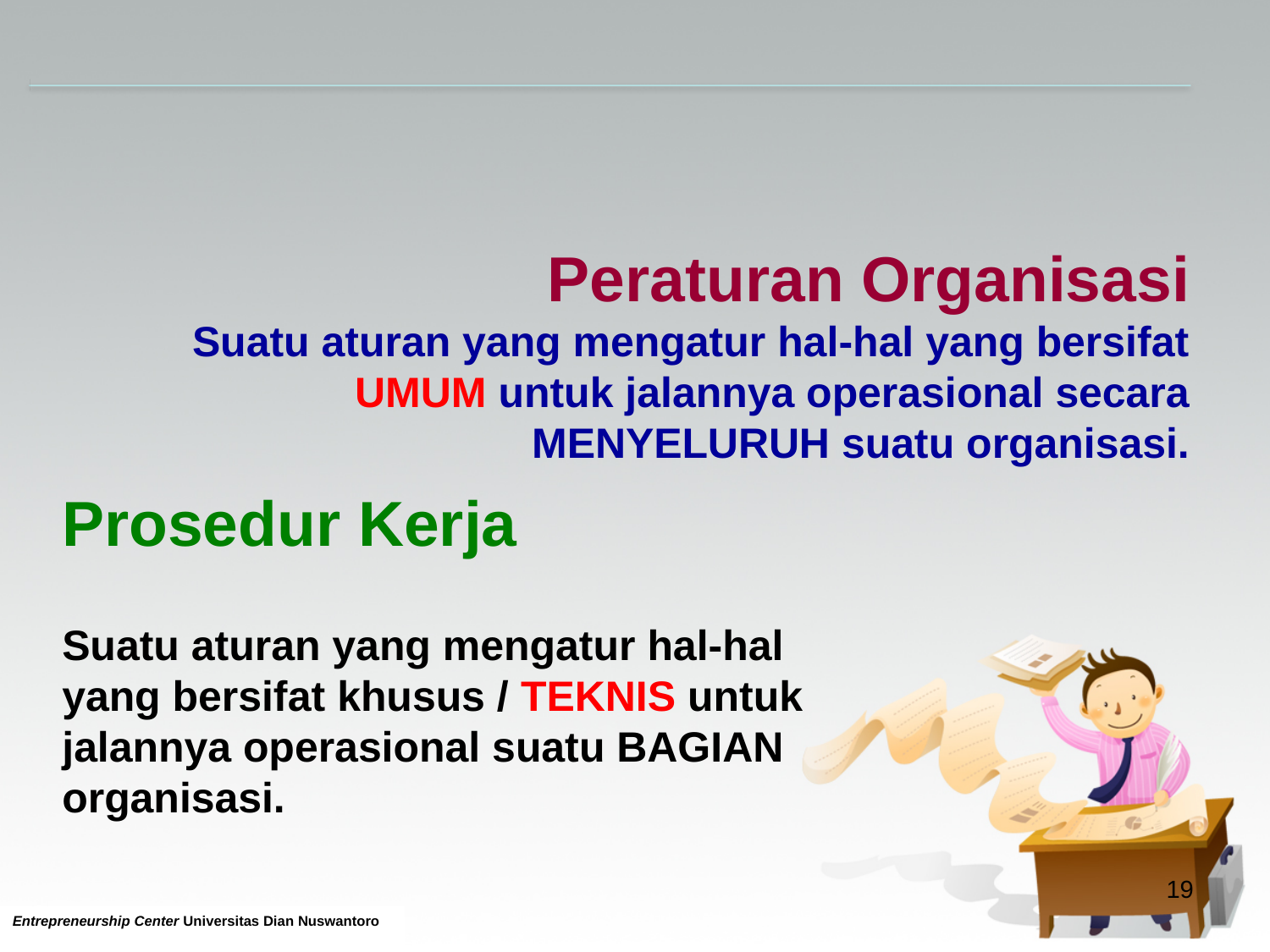

Peraturan Organisasi & Prosedur Kerja
# Peraturan Organisasi Suatu aturan yang mengatur hal-hal yang bersifat UMUM untuk jalannya operasional secara MENYELURUH suatu organisasi.
Prosedur Kerja
Suatu aturan yang mengatur hal-hal yang bersifat khusus / TEKNIS untuk jalannya operasional suatu BAGIAN organisasi.
19
Entrepreneurship Center Universitas Dian Nuswantoro